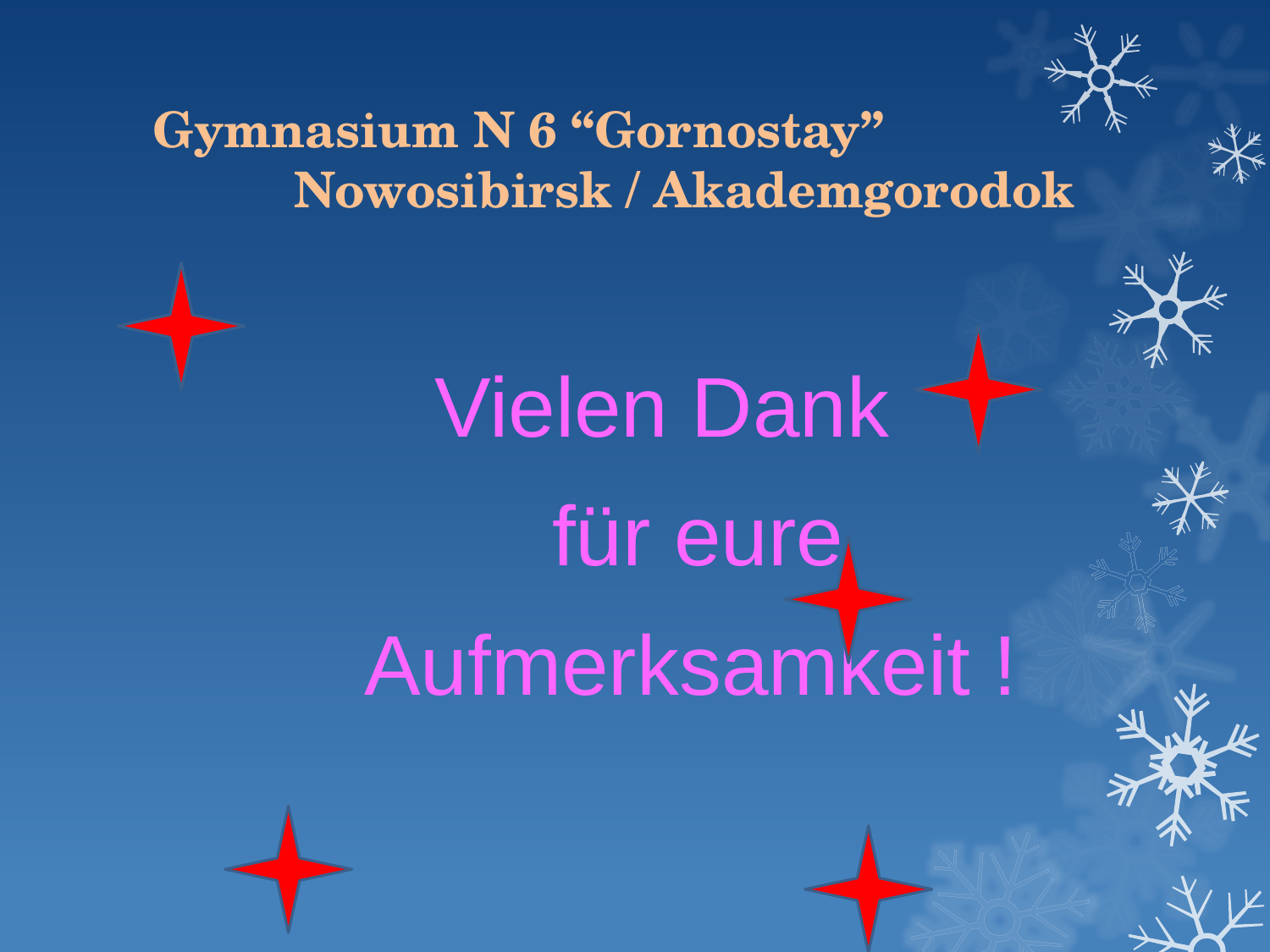

# Gymnasium N 6 “Gornostay” Nowosibirsk / Akademgorodok
            Vielen Dank
                 für eure
         Aufmerksamkeit !